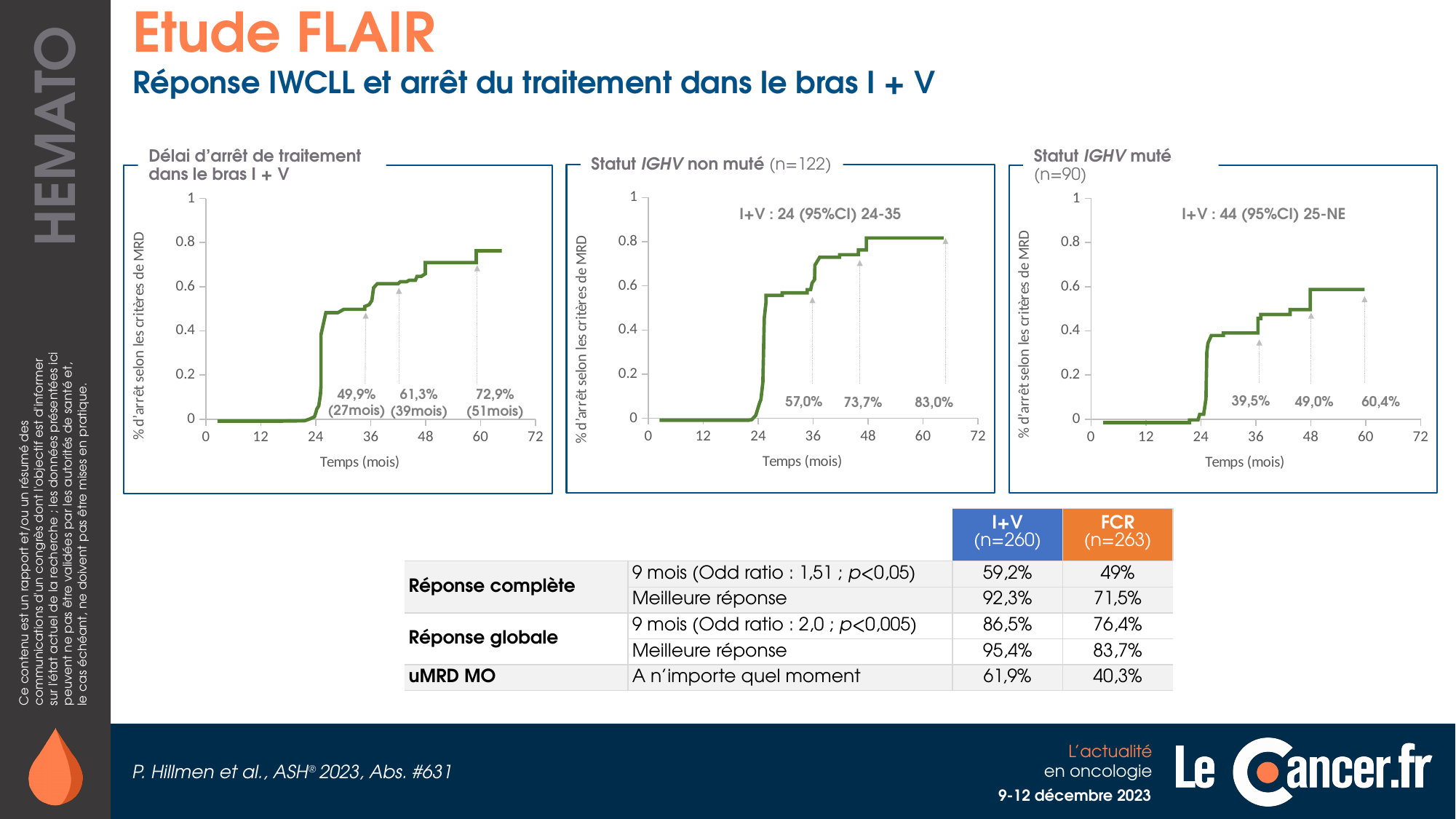

Etude FLAIR
Réponse IWCLL et arrêt du traitement dans le bras I + V
Statut IGHV non muté (n=122)
Délai d’arrêt de traitement dans le bras I + V
Statut IGHV muté (n=90)

### Chart

| Category | Y-Values |
|---|---|

### Chart

| Category | Y-Values |
|---|---|

### Chart

| Category | Y-Values |
|---|---|
I+V : 44 (95%CI) 25-NE
I+V : 24 (95%CI) 24-35

39,5%
49,0%
60,4%
57,0%
49,9% (27mois)
73,7%
83,0%
61,3% (39mois)
72,9% (51mois)
|  |  | I+V (n=260) | FCR (n=263) |
| --- | --- | --- | --- |
| Réponse complète | 9 mois (Odd ratio : 1,51 ; p<0,05) | 59,2% | 49% |
|  | Meilleure réponse | 92,3% | 71,5% |
| Réponse globale | 9 mois (Odd ratio : 2,0 ; p<0,005) | 86,5% | 76,4% |
|  | Meilleure réponse | 95,4% | 83,7% |
| uMRD MO | A n’importe quel moment | 61,9% | 40,3% |
P. Hillmen et al., ASH® 2023, Abs. #631
9-12 décembre 2023